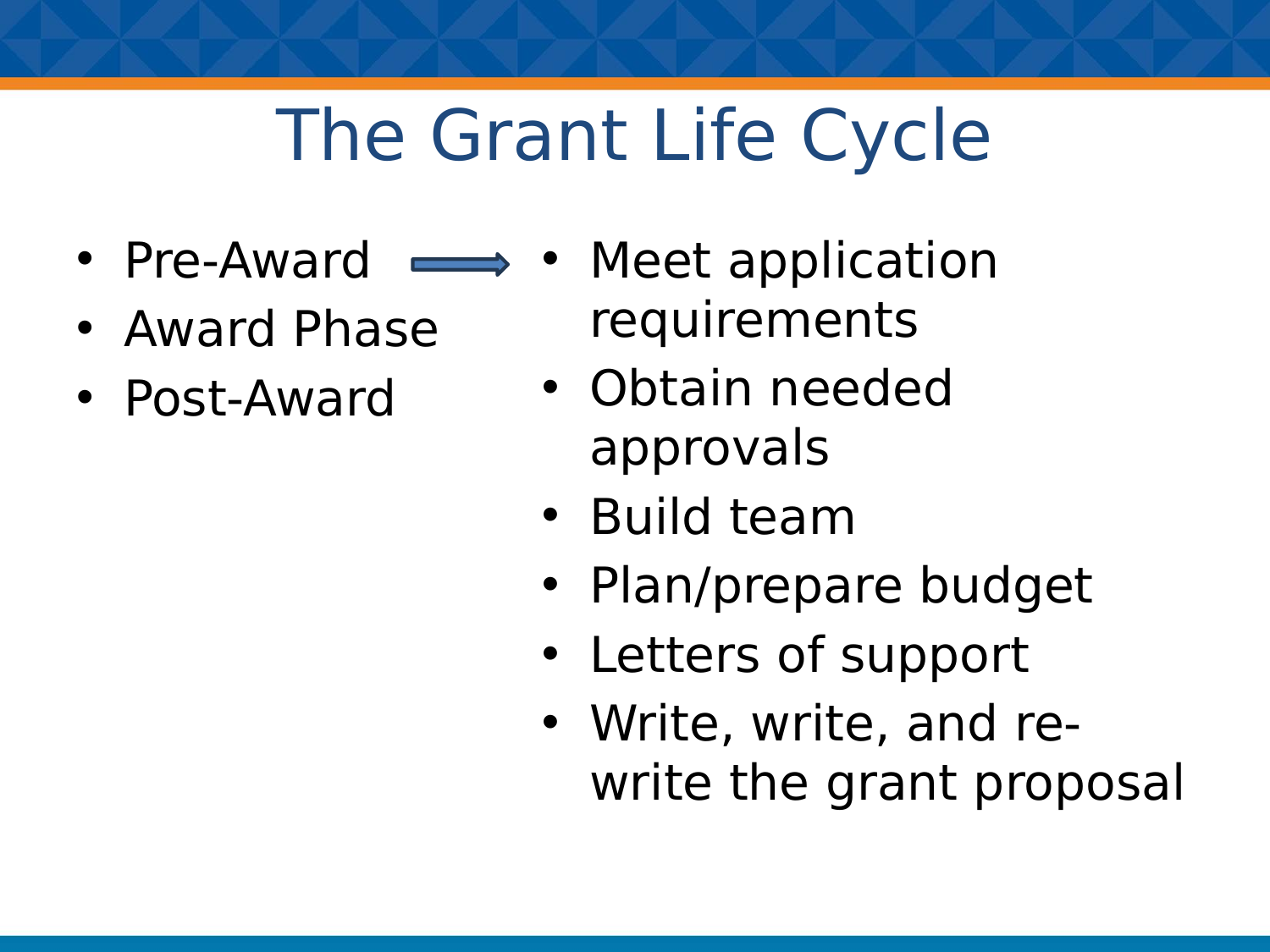

# The Grant Life Cycle
Pre-Award
Award Phase
Post-Award
Meet application requirements
Obtain needed approvals
Build team
Plan/prepare budget
Letters of support
Write, write, and re-write the grant proposal